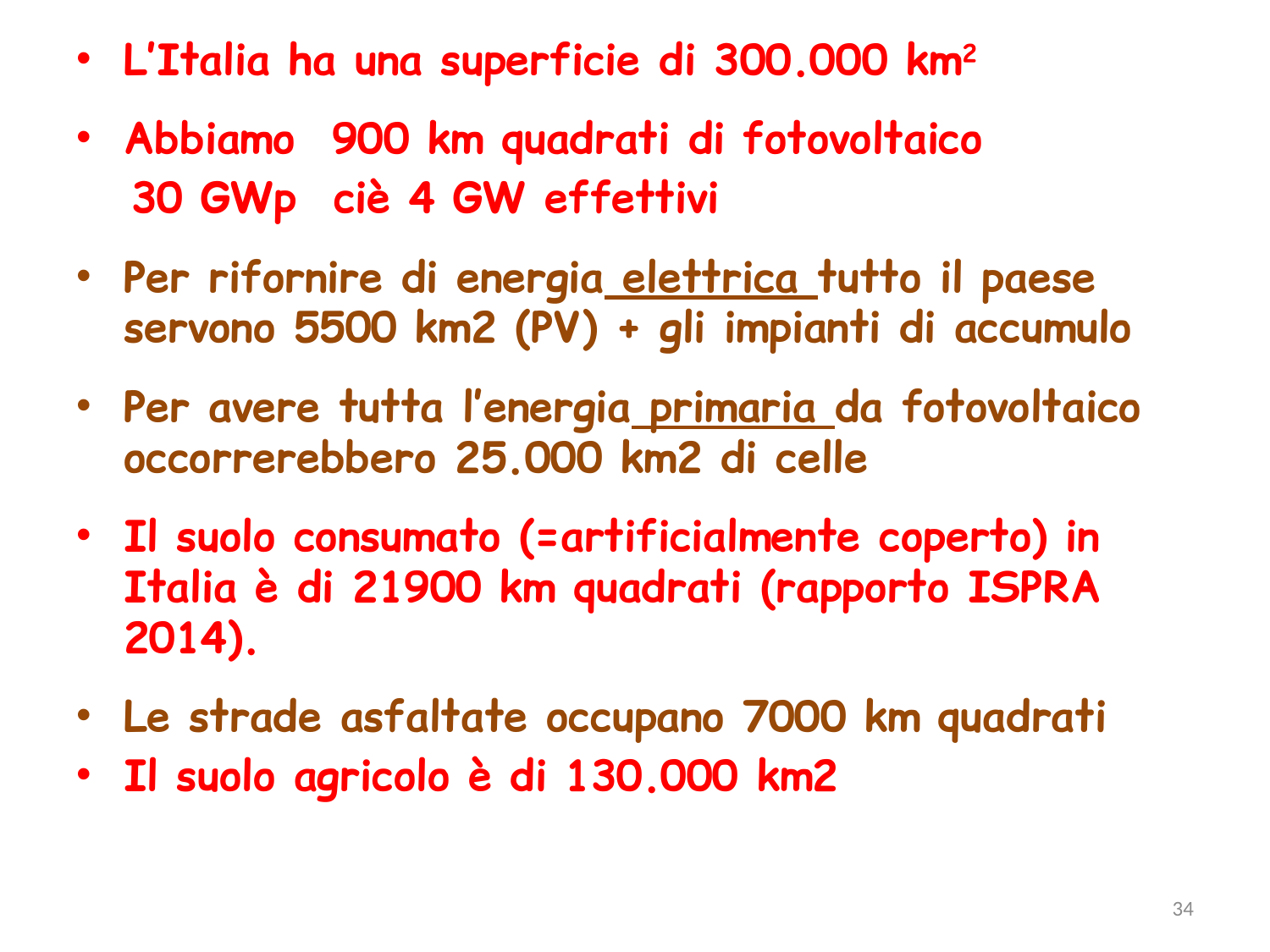

L’Italia ha una superficie di 300.000 km2

Abbiamo  900 km quadrati di fotovoltaico
   30 GWp  ciè 4 GW effettivi

Per rifornire di energia elettrica tutto il paese  servono 5500 km2 (PV) + gli impianti di accumulo

Per avere tutta l’energia primaria da fotovoltaico occorrerebbero 25.000 km2 di celle

Il suolo consumato (=artificialmente coperto) in Italia è di 21900 km quadrati (rapporto ISPRA 2014).

Le strade asfaltate occupano 7000 km quadrati
Il suolo agricolo è di 130.000 km2
34